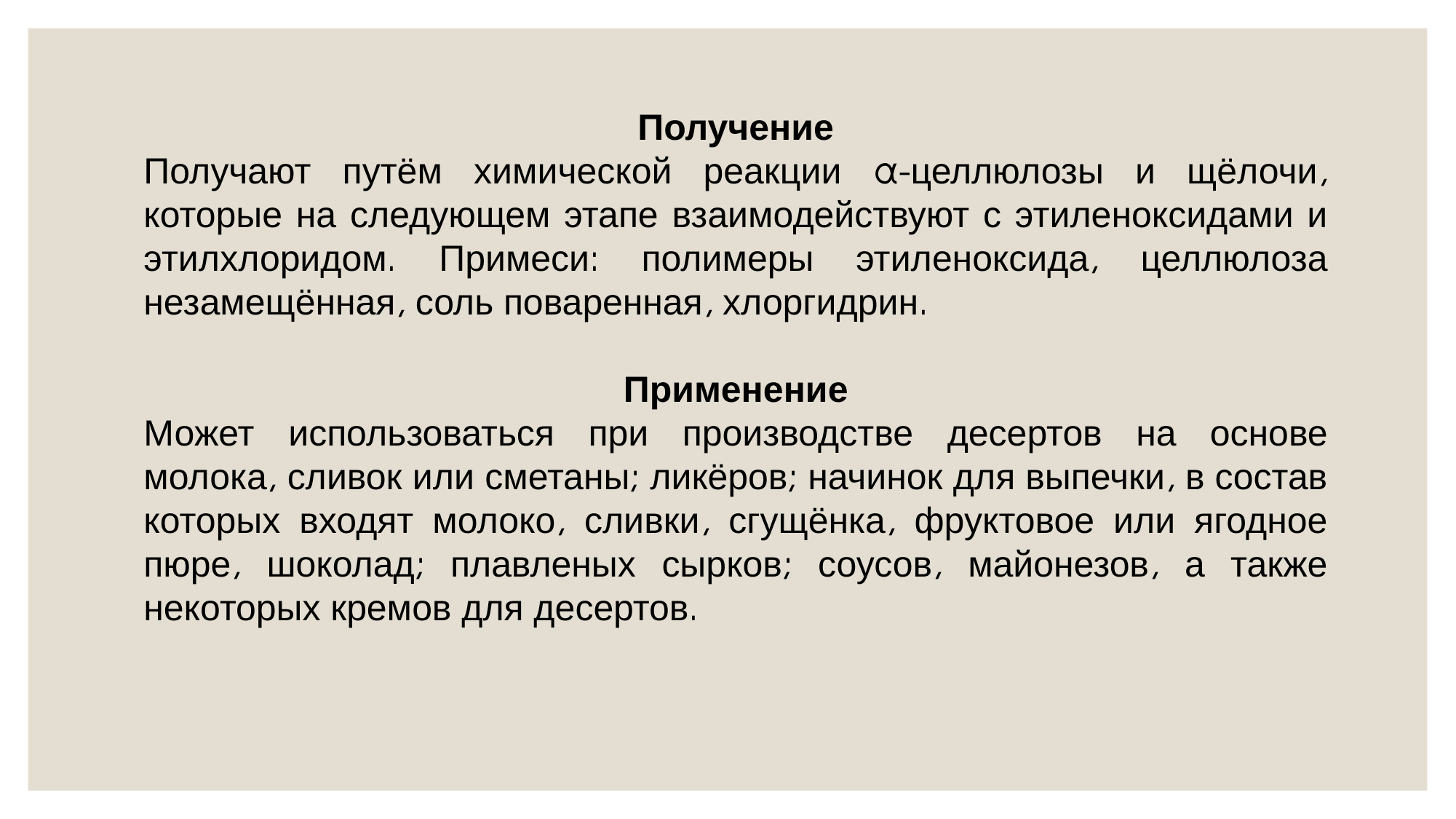

Получение
Получают путём химической реакции α-целлюлозы и щёлочи, которые на следующем этапе взаимодействуют с этиленоксидами и этилхлоридом. Примеси: полимеры этиленоксида, целлюлоза незамещённая, соль поваренная, хлоргидрин.

Применение
Может использоваться при производстве десертов на основе молока, сливок или сметаны; ликёров; начинок для выпечки, в состав которых входят молоко, сливки, сгущёнка, фруктовое или ягодное пюре, шоколад; плавленых сырков; соусов, майонезов, а также некоторых кремов для десертов.